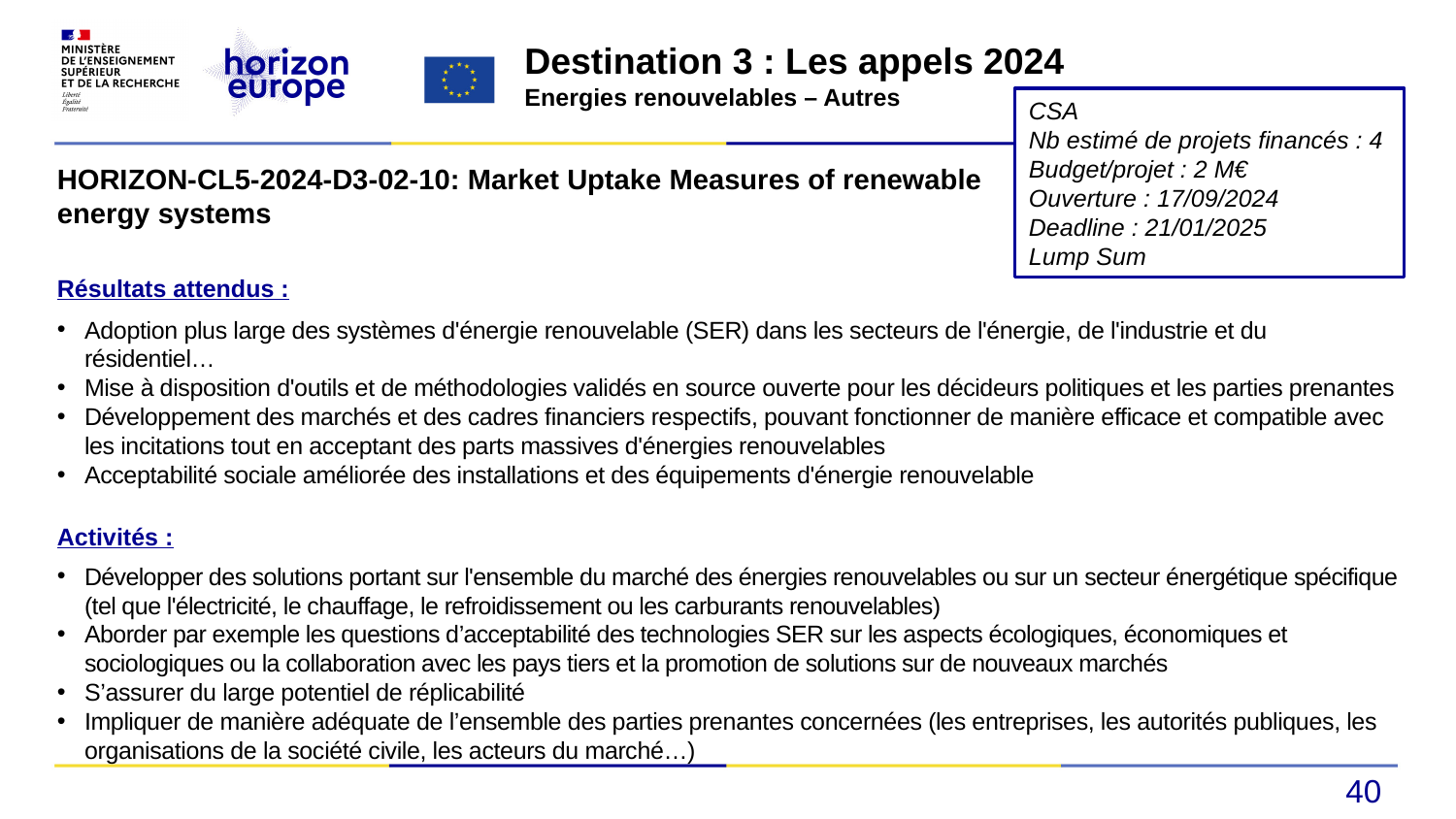

Destination 3 : Les appels 2024
Energies renouvelables – Autres
CSA
Nb estimé de projets financés : 4
Budget/projet : 2 M€
Ouverture : 17/09/2024
Deadline : 21/01/2025
Lump Sum
HORIZON-CL5-2024-D3-02-10: Market Uptake Measures of renewable energy systems
Résultats attendus :
Adoption plus large des systèmes d'énergie renouvelable (SER) dans les secteurs de l'énergie, de l'industrie et du résidentiel…
Mise à disposition d'outils et de méthodologies validés en source ouverte pour les décideurs politiques et les parties prenantes
Développement des marchés et des cadres financiers respectifs, pouvant fonctionner de manière efficace et compatible avec les incitations tout en acceptant des parts massives d'énergies renouvelables
Acceptabilité sociale améliorée des installations et des équipements d'énergie renouvelable

Activités :
Développer des solutions portant sur l'ensemble du marché des énergies renouvelables ou sur un secteur énergétique spécifique (tel que l'électricité, le chauffage, le refroidissement ou les carburants renouvelables)
Aborder par exemple les questions d’acceptabilité des technologies SER sur les aspects écologiques, économiques et sociologiques ou la collaboration avec les pays tiers et la promotion de solutions sur de nouveaux marchés
S’assurer du large potentiel de réplicabilité
Impliquer de manière adéquate de l’ensemble des parties prenantes concernées (les entreprises, les autorités publiques, les organisations de la société civile, les acteurs du marché…)

40